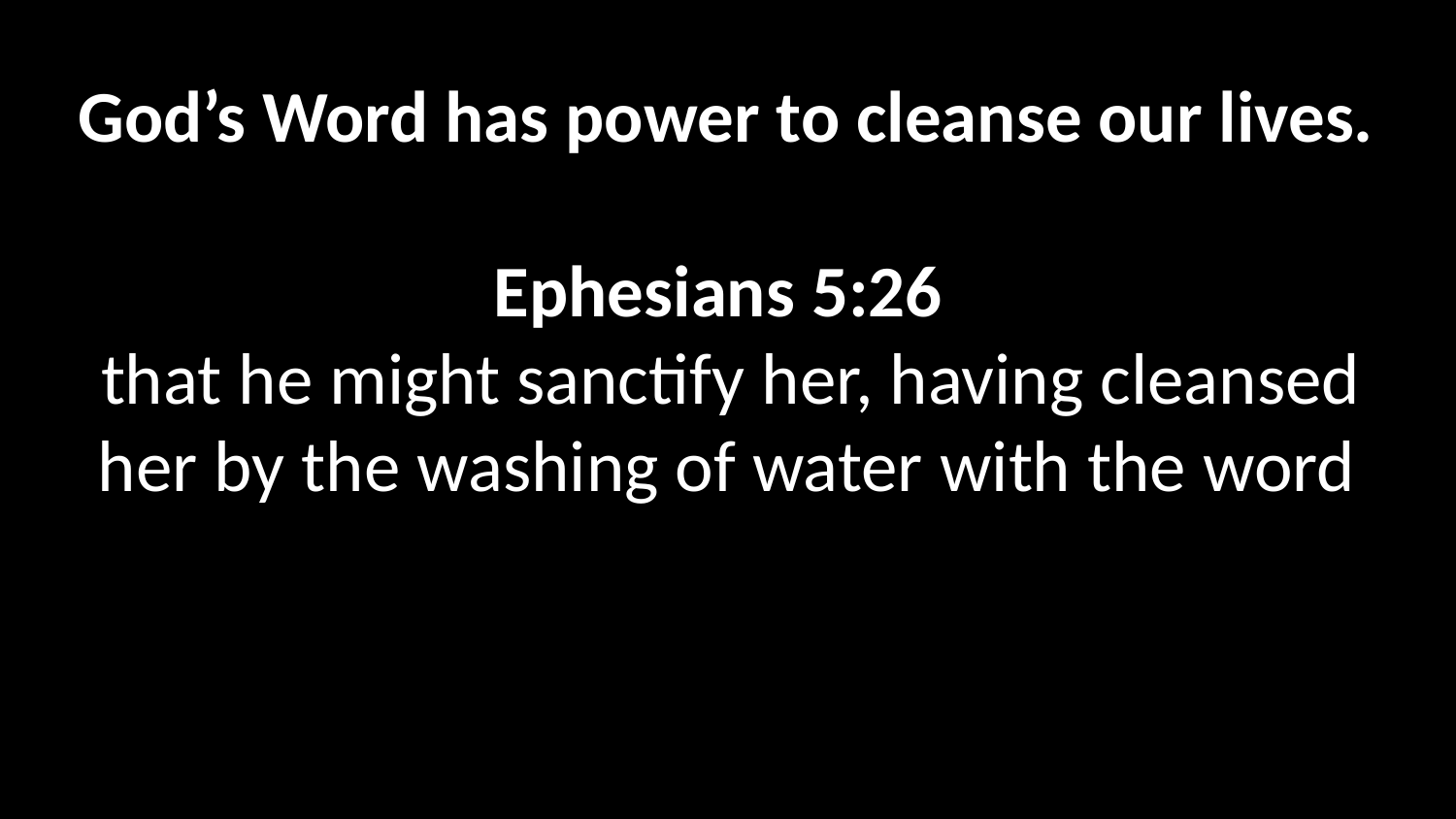

God’s Word has power to cleanse our lives.

Ephesians 5:26
 that he might sanctify her, having cleansed her by the washing of water with the word